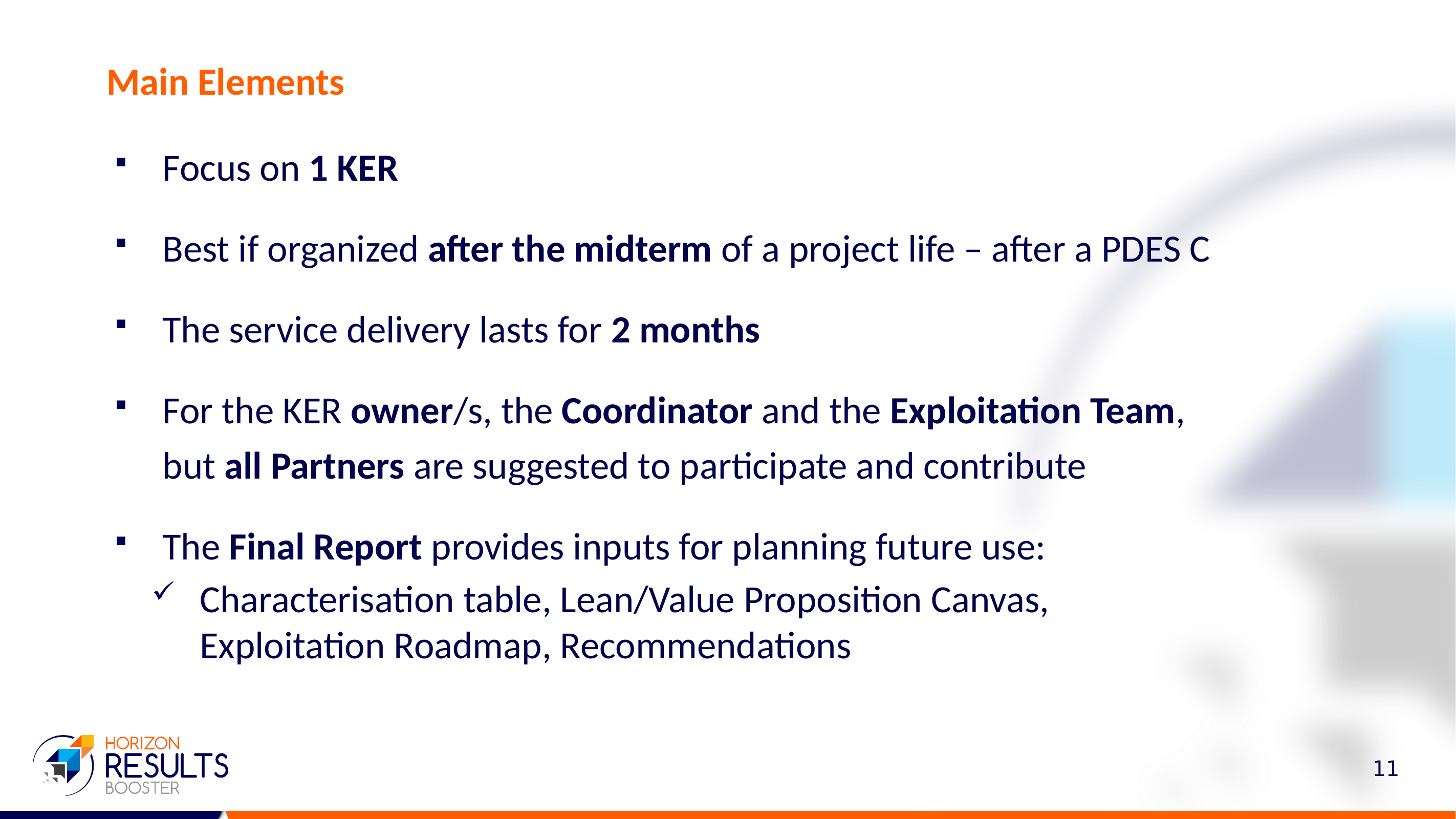

# Main Elements
Focus on 1 KER
Best if organized after the midterm of a project life – after a PDES C
The service delivery lasts for 2 months
For the KER owner/s, the Coordinator and the Exploitation Team, but all Partners are suggested to participate and contribute
The Final Report provides inputs for planning future use:
Characterisation table, Lean/Value Proposition Canvas, Exploitation Roadmap, Recommendations
11